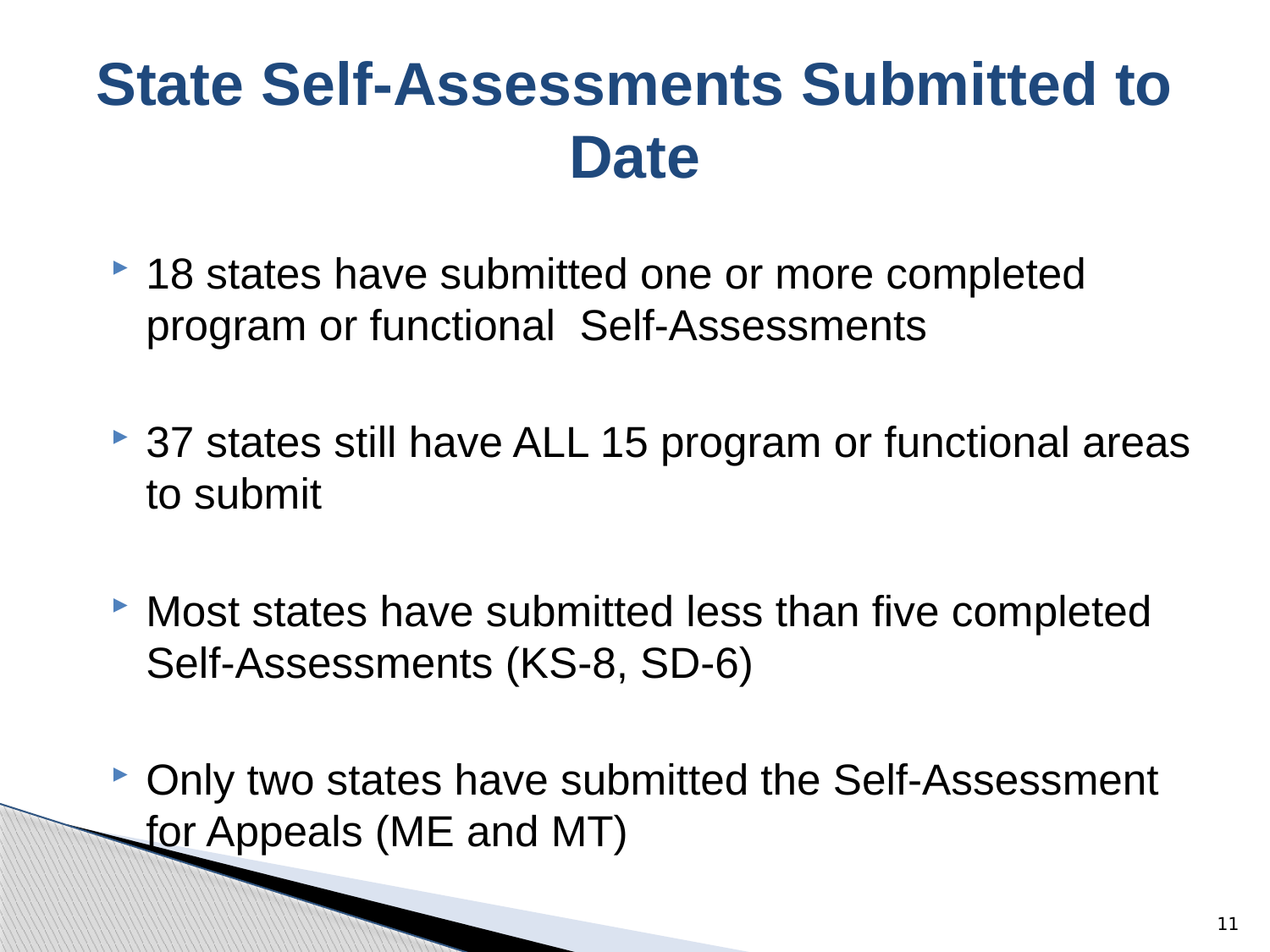

# State Self-Assessments Submitted to Date
18 states have submitted one or more completed program or functional  Self-Assessments

37 states still have ALL 15 program or functional areas to submit

Most states have submitted less than five completed Self-Assessments (KS-8, SD-6)

Only two states have submitted the Self-Assessment for Appeals (ME and MT)

11